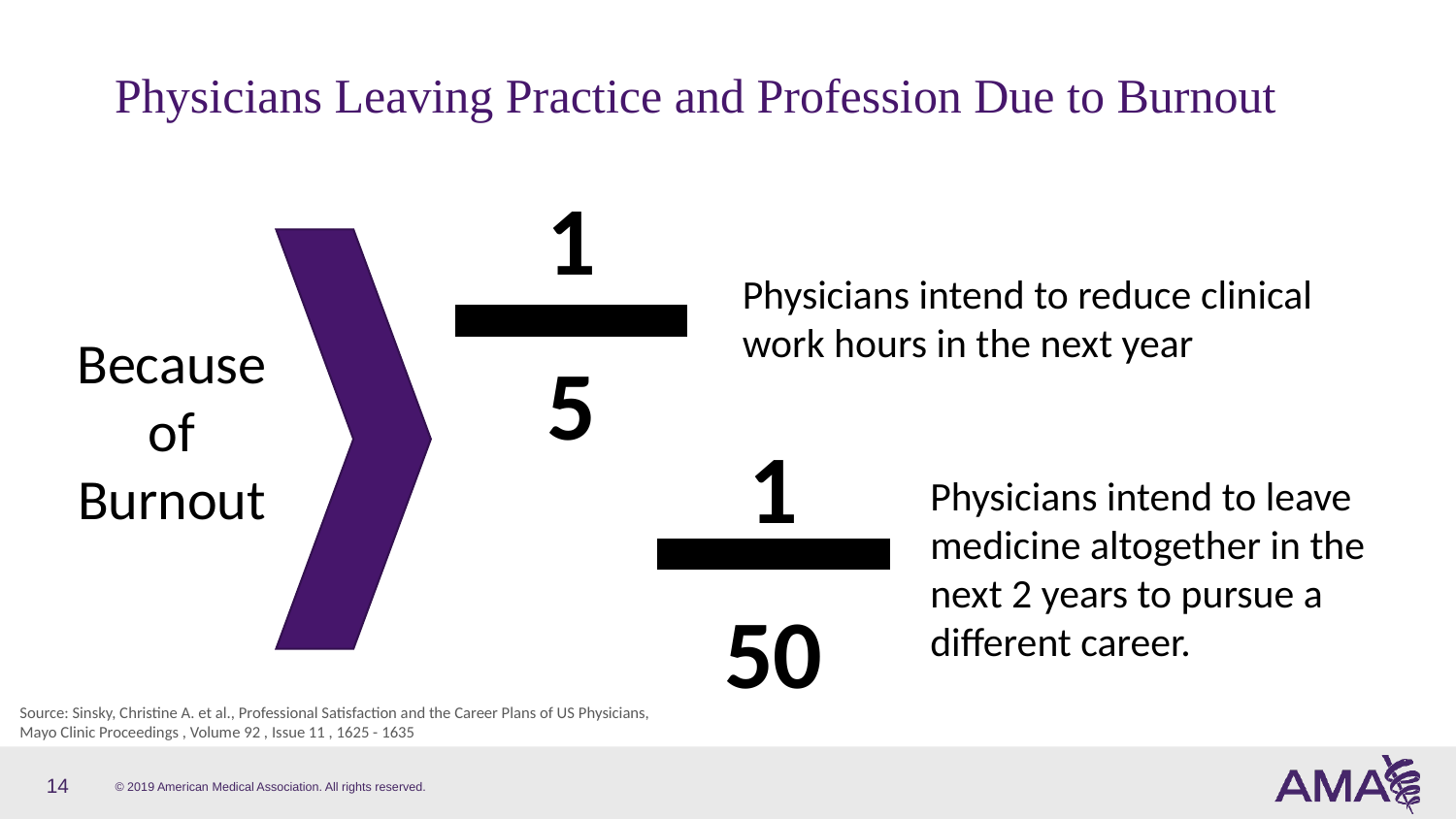

# Physicians Leaving Practice and Profession Due to Burnout
1
5

Physicians intend to reduce clinical work hours in the next year

Because of Burnout
1
50
Physicians intend to leave medicine altogether in the next 2 years to pursue a different career.

Source: Sinsky, Christine A. et al., Professional Satisfaction and the Career Plans of US Physicians,
Mayo Clinic Proceedings , Volume 92 , Issue 11 , 1625 - 1635
14